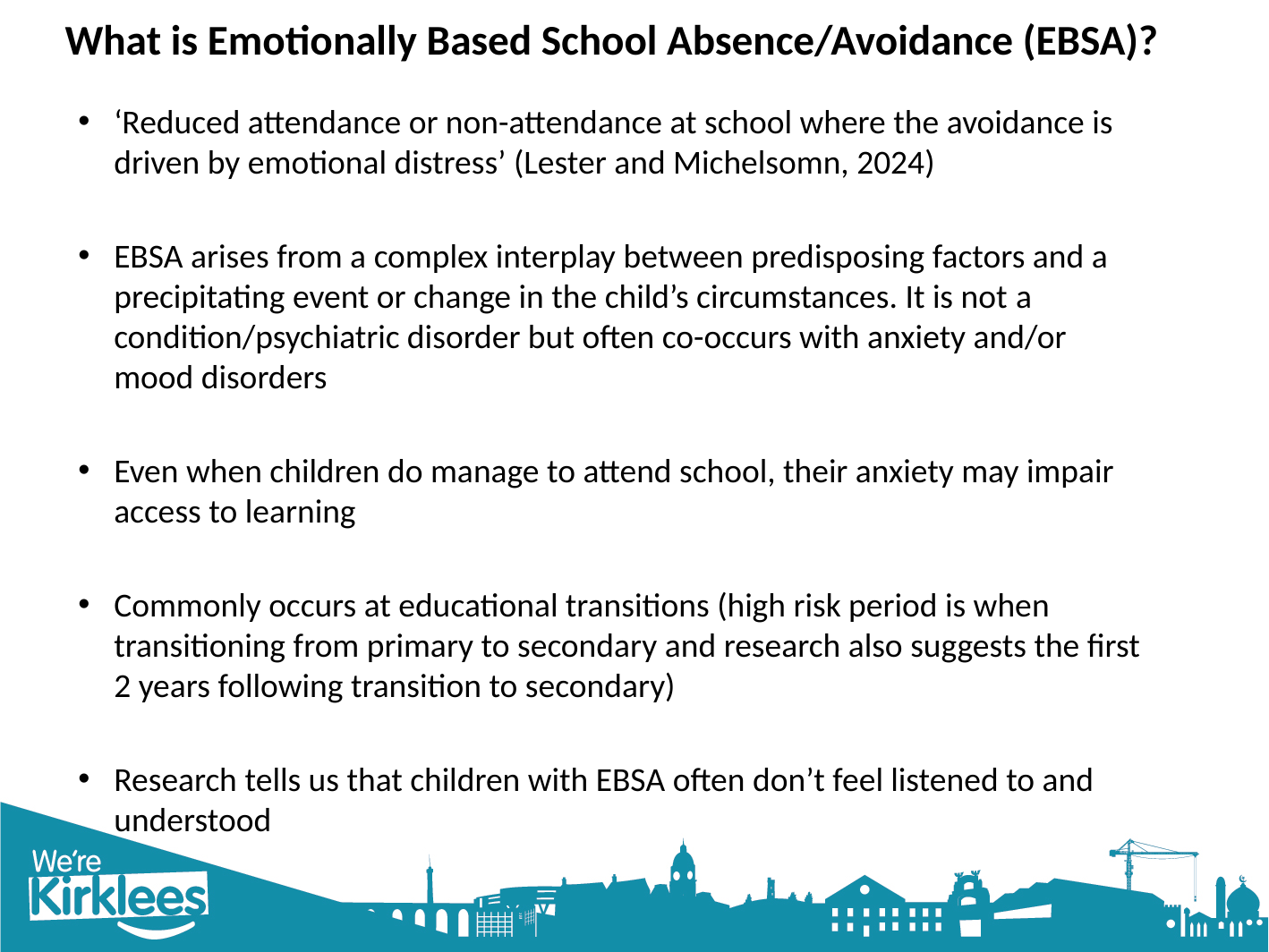

# What is Emotionally Based School Absence/Avoidance (EBSA)?
‘Reduced attendance or non-attendance at school where the avoidance is driven by emotional distress’ (Lester and Michelsomn, 2024)

EBSA arises from a complex interplay between predisposing factors and a precipitating event or change in the child’s circumstances. It is not a condition/psychiatric disorder but often co-occurs with anxiety and/or mood disorders

Even when children do manage to attend school, their anxiety may impair access to learning

Commonly occurs at educational transitions (high risk period is when transitioning from primary to secondary and research also suggests the first 2 years following transition to secondary)

Research tells us that children with EBSA often don’t feel listened to and understood